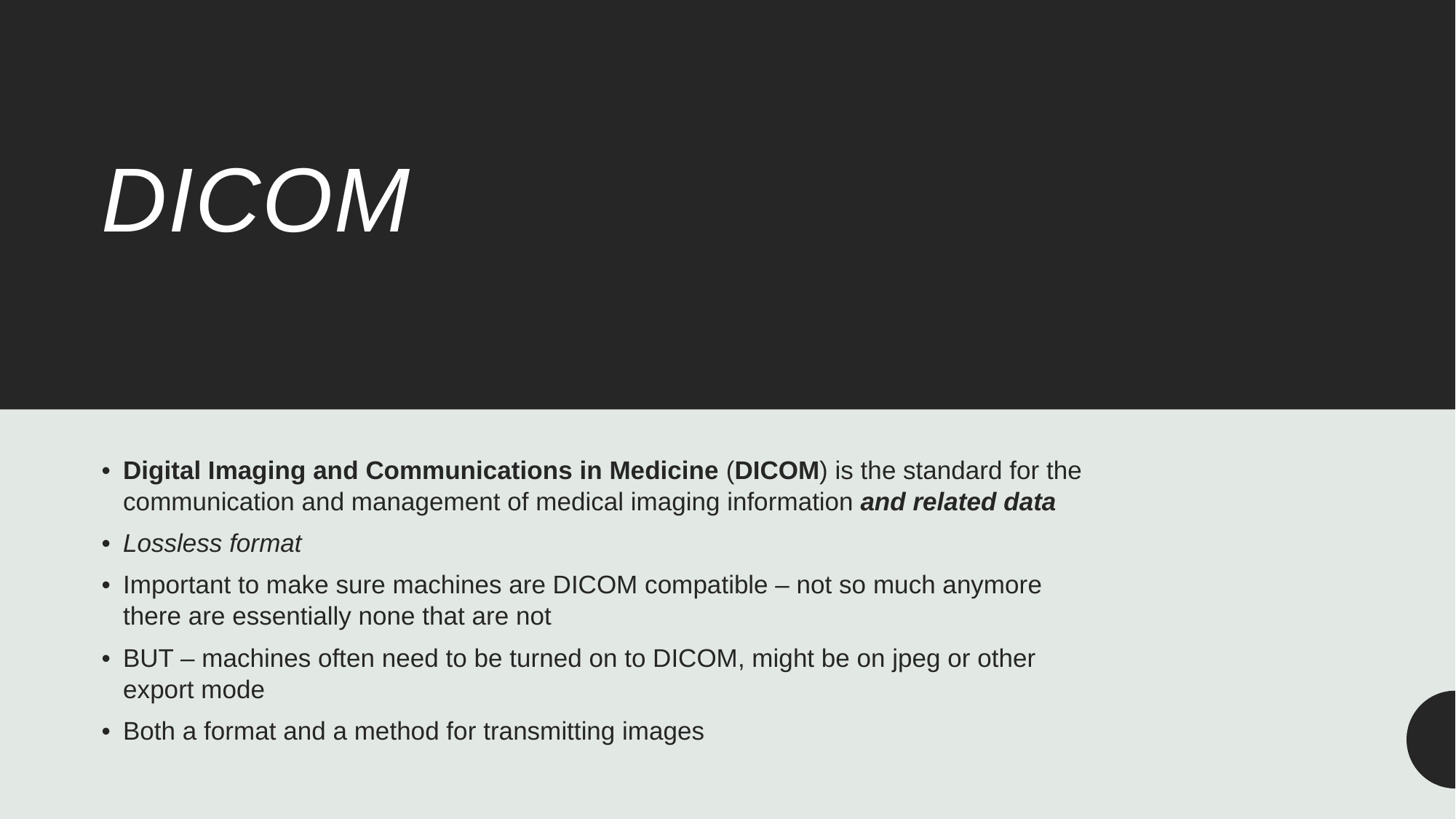

# DICOM
Digital Imaging and Communications in Medicine (DICOM) is the standard for the communication and management of medical imaging information and related data
Lossless format
Important to make sure machines are DICOM compatible – not so much anymore there are essentially none that are not
BUT – machines often need to be turned on to DICOM, might be on jpeg or other export mode
Both a format and a method for transmitting images